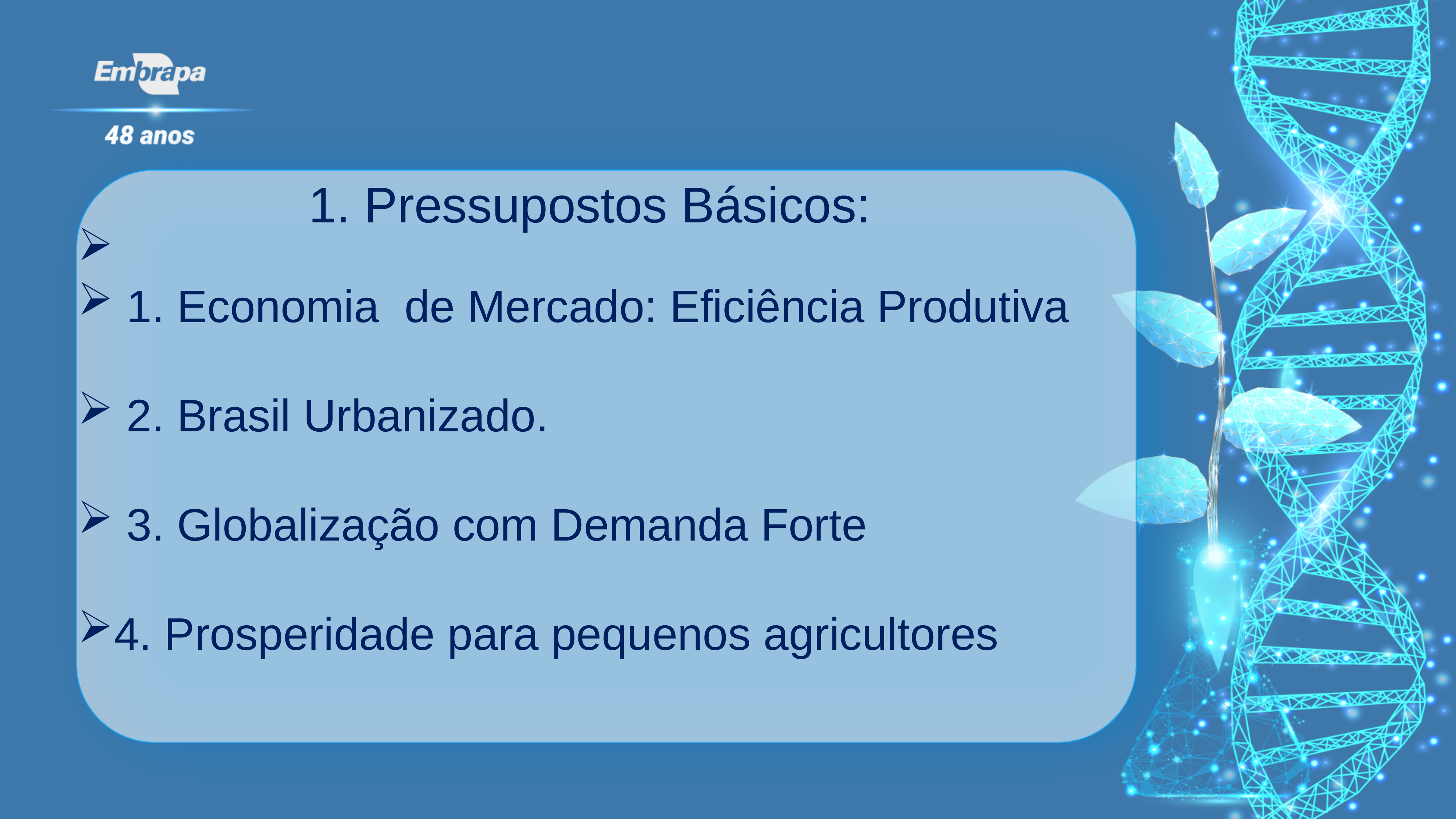

1. Pressupostos Básicos:

 1. Economia  de Mercado: Eficiência Produtiva

 2. Brasil Urbanizado.

 3. Globalização com Demanda Forte

4. Prosperidade para pequenos agricultores